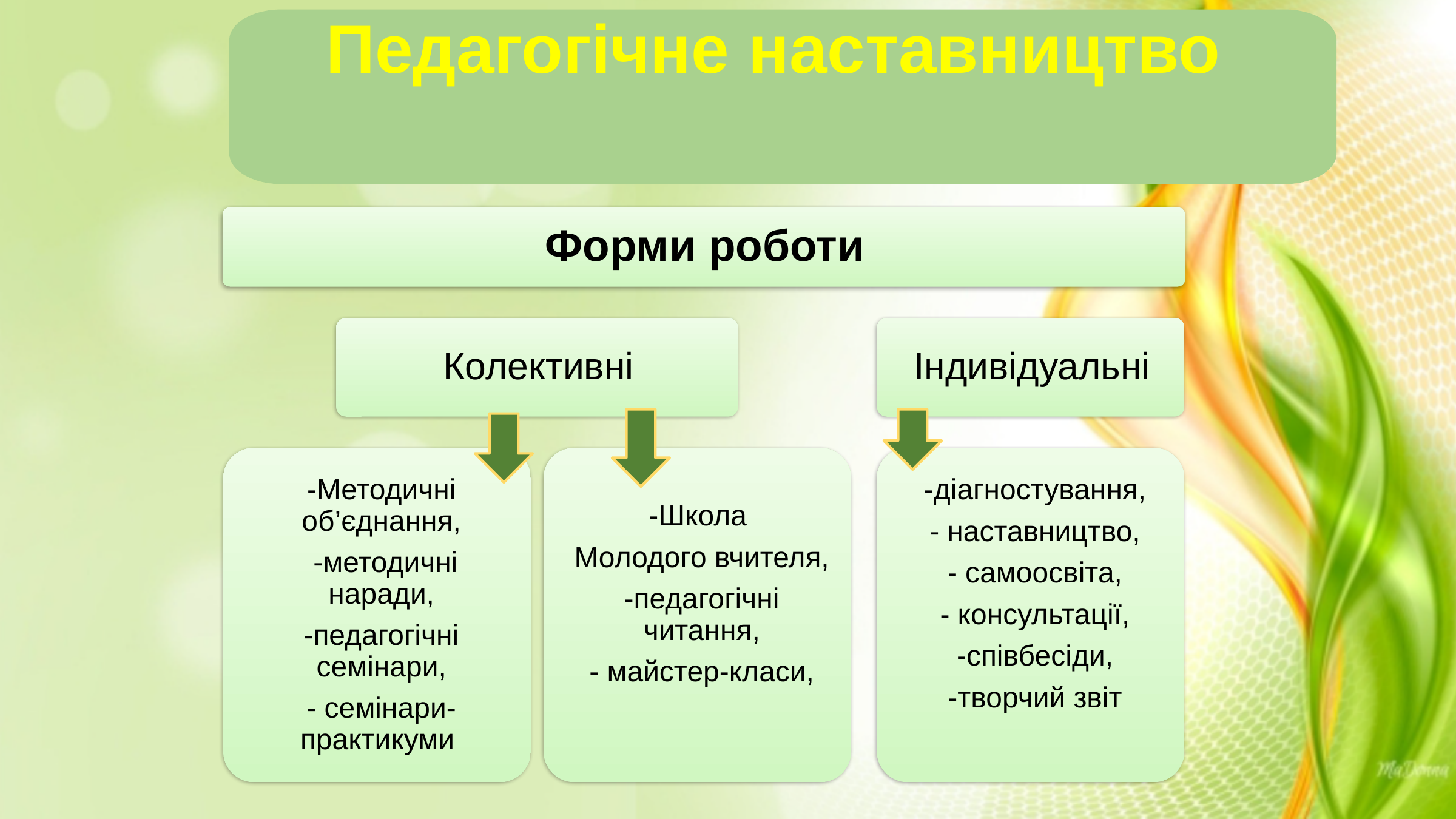

Педагогічне наставництво

Форми роботи
Колективні
-Методичні об’єднання,
 -методичні наради,
-педагогічні семінари,
- семінари-практикуми
-Школа
Молодого вчителя,
-педагогічні читання,
- майстер-класи,

Індивідуальні
-діагностування,
- наставництво,
- самоосвіта,
- консультації,
-співбесіди,
-творчий звіт